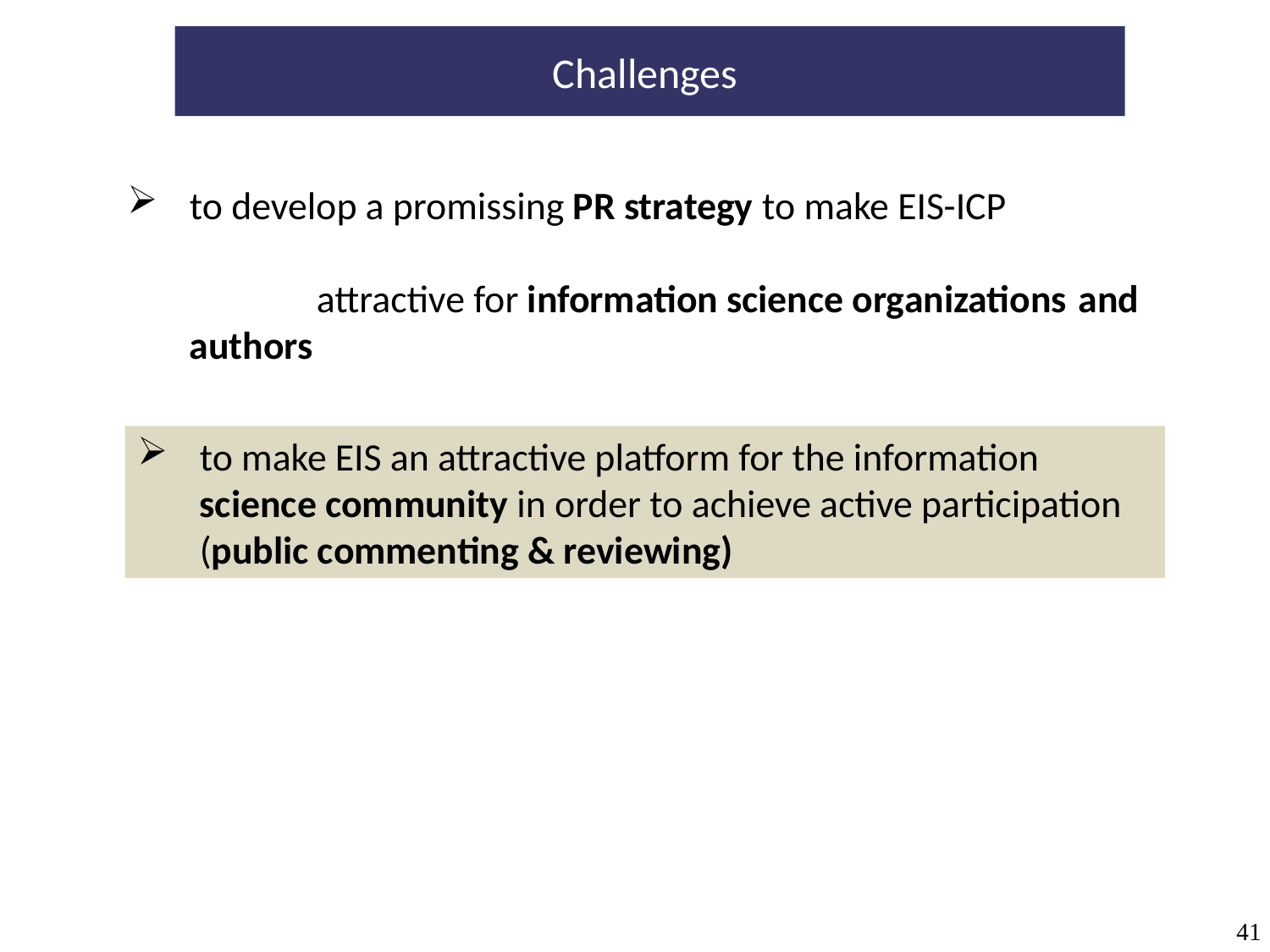

Challenges
to develop a promissing PR strategy to make EIS-ICP
		attractive for information science organizations 	and authors
to make EIS an attractive platform for the information science community in order to achieve active participation (public commenting & reviewing)